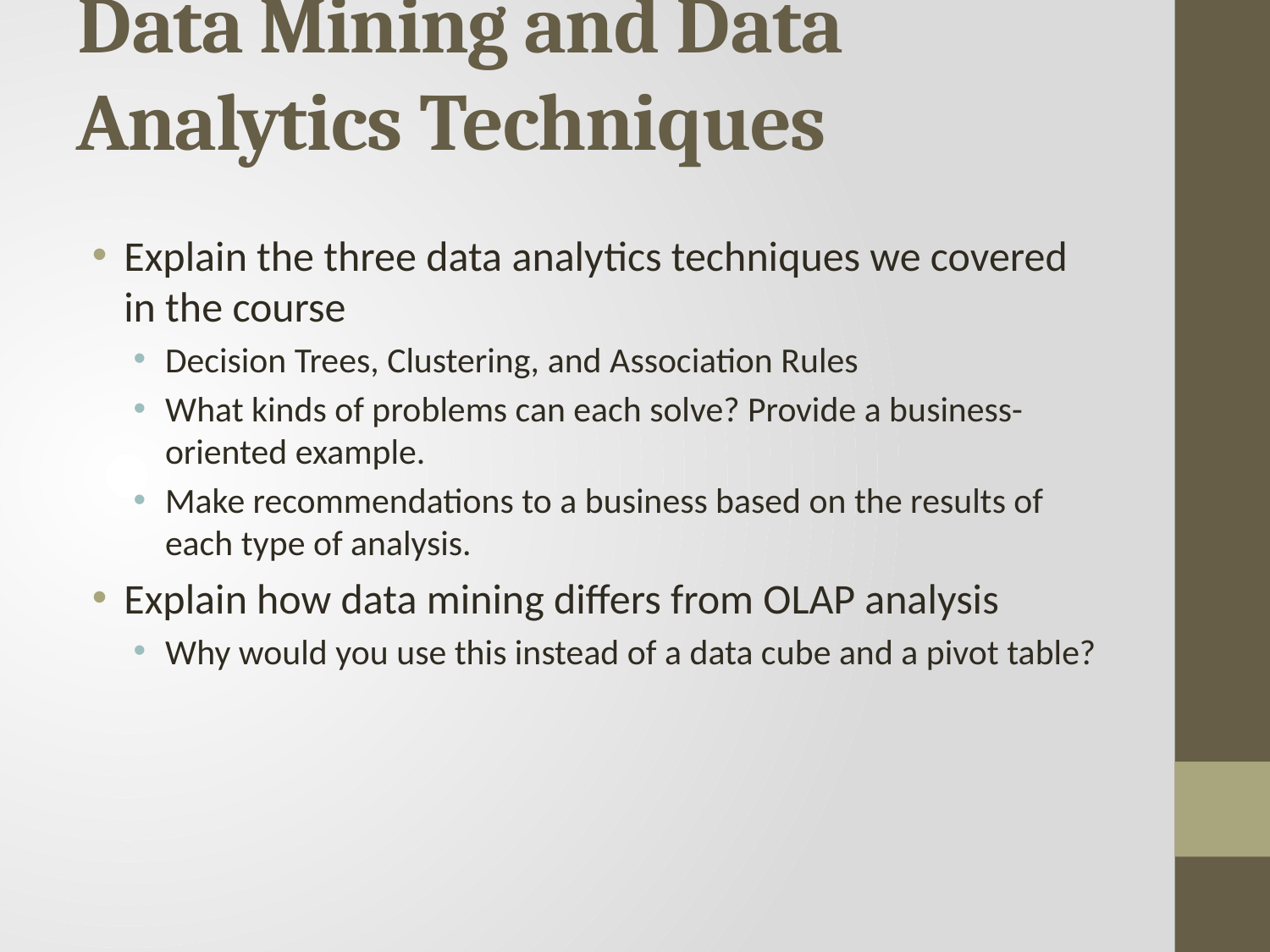

# Data Mining and Data Analytics Techniques
Explain the three data analytics techniques we covered in the course
Decision Trees, Clustering, and Association Rules
What kinds of problems can each solve? Provide a business-oriented example.
Make recommendations to a business based on the results of each type of analysis.
Explain how data mining differs from OLAP analysis
Why would you use this instead of a data cube and a pivot table?